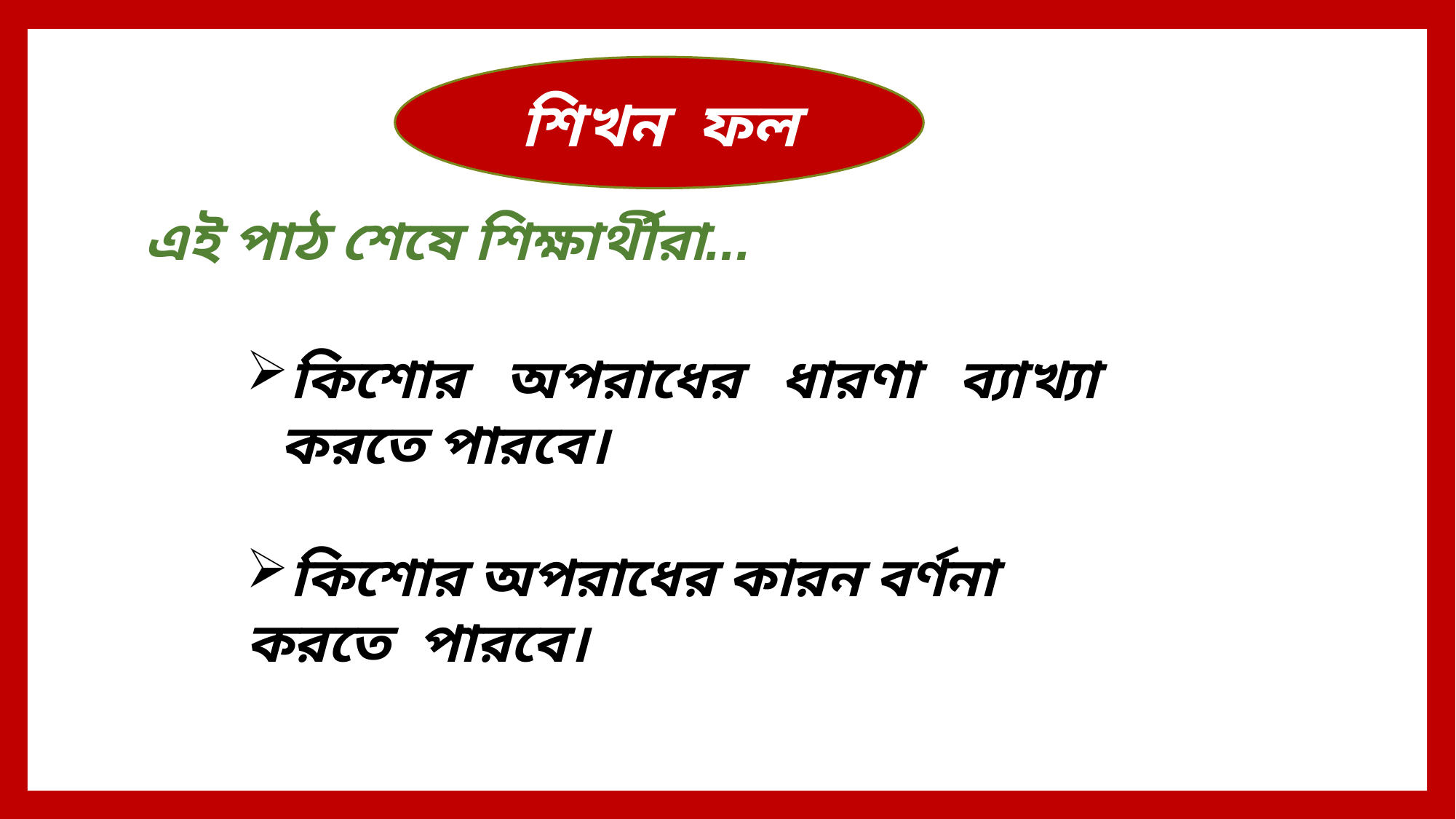

শিখন  ফল
এই পাঠ শেষে শিক্ষার্থীরা...
কিশোর অপরাধের ধারণা ব্যাখ্যা  করতে পারবে।

কিশোর অপরাধের কারন বর্ণনা
করতে  পারবে।